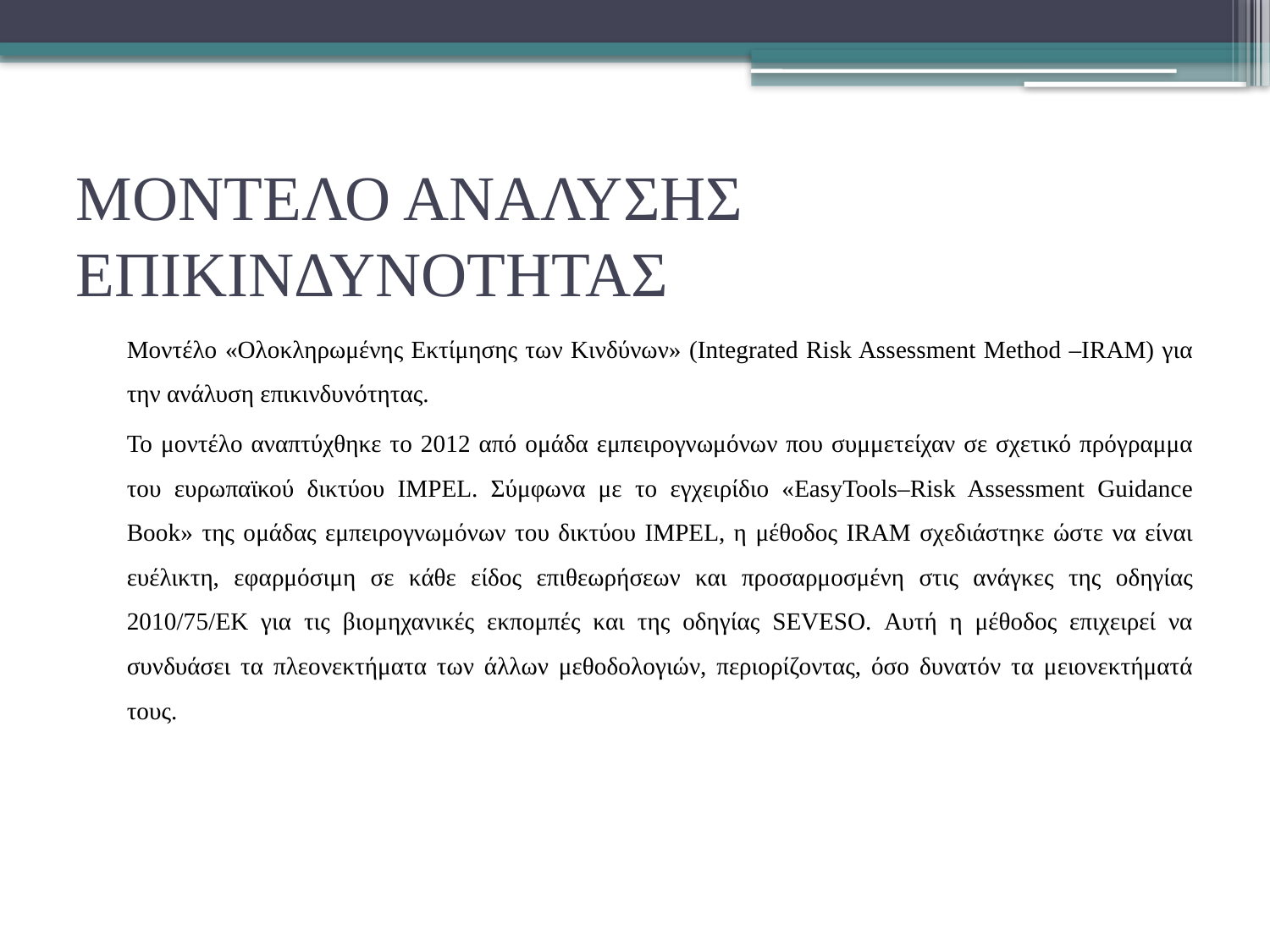

# ΜΟΝΤΕΛΟ ΑΝΑΛΥΣΗΣ ΕΠΙΚΙΝΔΥΝΟΤΗΤΑΣ
	Μοντέλο «Ολοκληρωμένης Εκτίμησης των Κινδύνων» (Integrated Risk Assessment Method –IRAM) για την ανάλυση επικινδυνότητας.
	Το μοντέλο αναπτύχθηκε το 2012 από ομάδα εμπειρογνωμόνων που συμμετείχαν σε σχετικό πρόγραμμα του ευρωπαϊκού δικτύου IMPEL. Σύμφωνα με το εγχειρίδιο «EasyTools–Risk Assessment Guidance Book» της ομάδας εμπειρογνωμόνων του δικτύου IMPEL, η μέθοδος IRAM σχεδιάστηκε ώστε να είναι ευέλικτη, εφαρμόσιμη σε κάθε είδος επιθεωρήσεων και προσαρμοσμένη στις ανάγκες της οδηγίας 2010/75/ΕΚ για τις βιομηχανικές εκπομπές και της οδηγίας SEVESO. Αυτή η μέθοδος επιχειρεί να συνδυάσει τα πλεονεκτήματα των άλλων μεθοδολογιών, περιορίζοντας, όσο δυνατόν τα μειονεκτήματά τους.